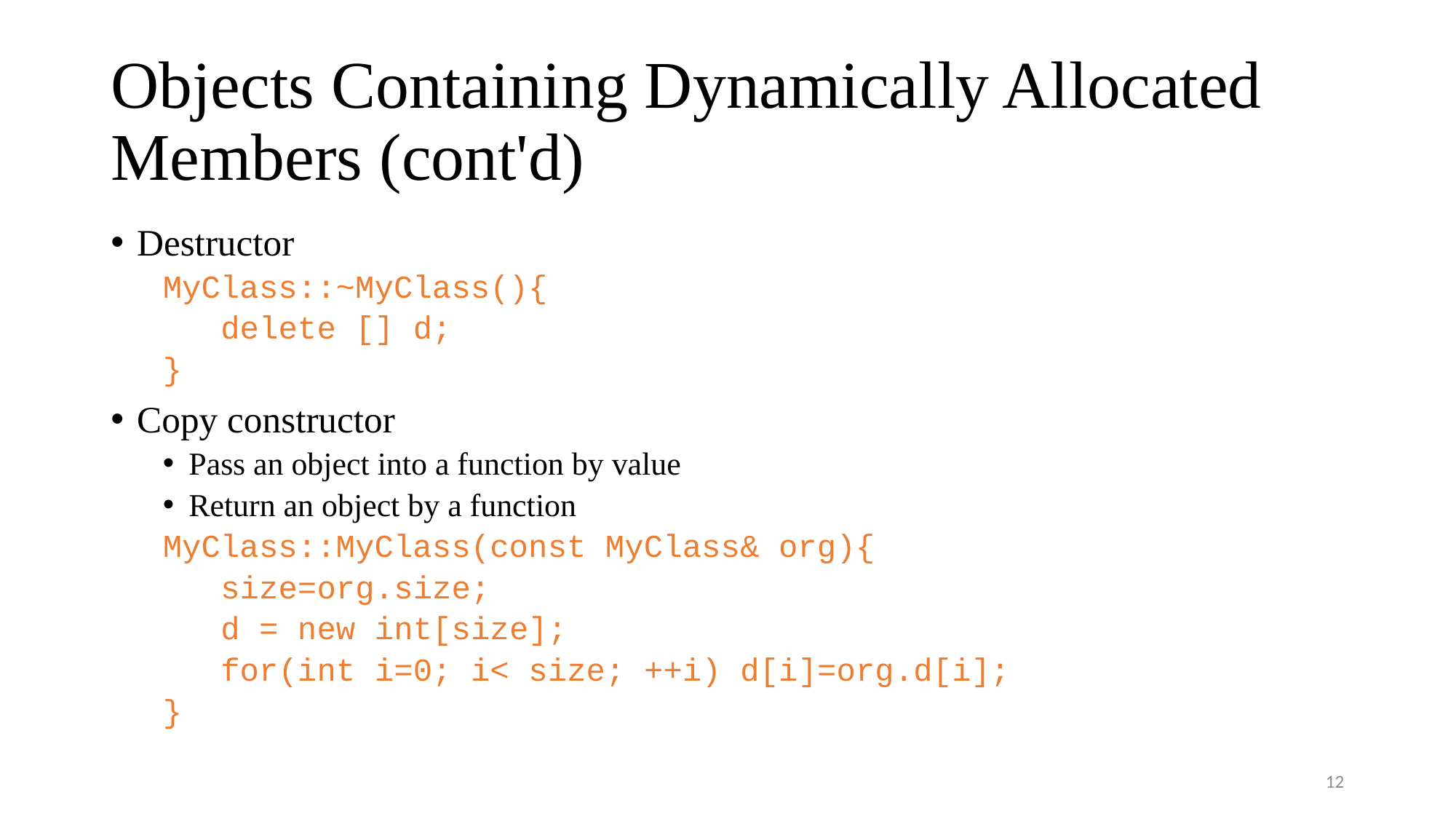

# Objects Containing Dynamically Allocated Members (cont'd)
Destructor
MyClass::~MyClass(){
   delete [] d;
}
Copy constructor
Pass an object into a function by value
Return an object by a function
MyClass::MyClass(const MyClass& org){
   size=org.size;
   d = new int[size];
   for(int i=0; i< size; ++i) d[i]=org.d[i];
}

12